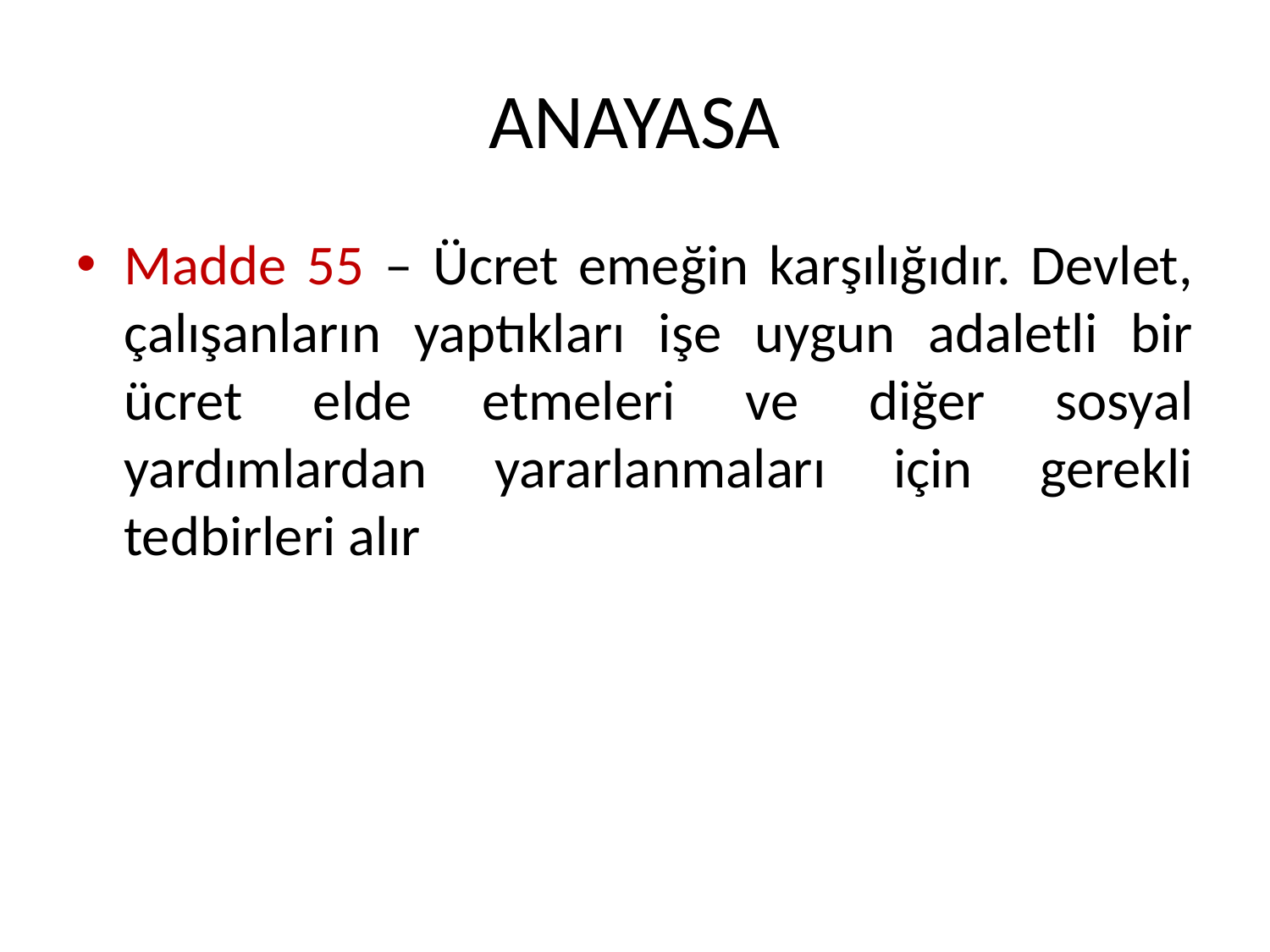

# ANAYASA
Madde 55 – Ücret emeğin karşılığıdır. Devlet, çalışanların yaptıkları işe uygun adaletli bir ücret elde etmeleri ve diğer sosyal yardımlardan yararlanmaları için gerekli tedbirleri alır